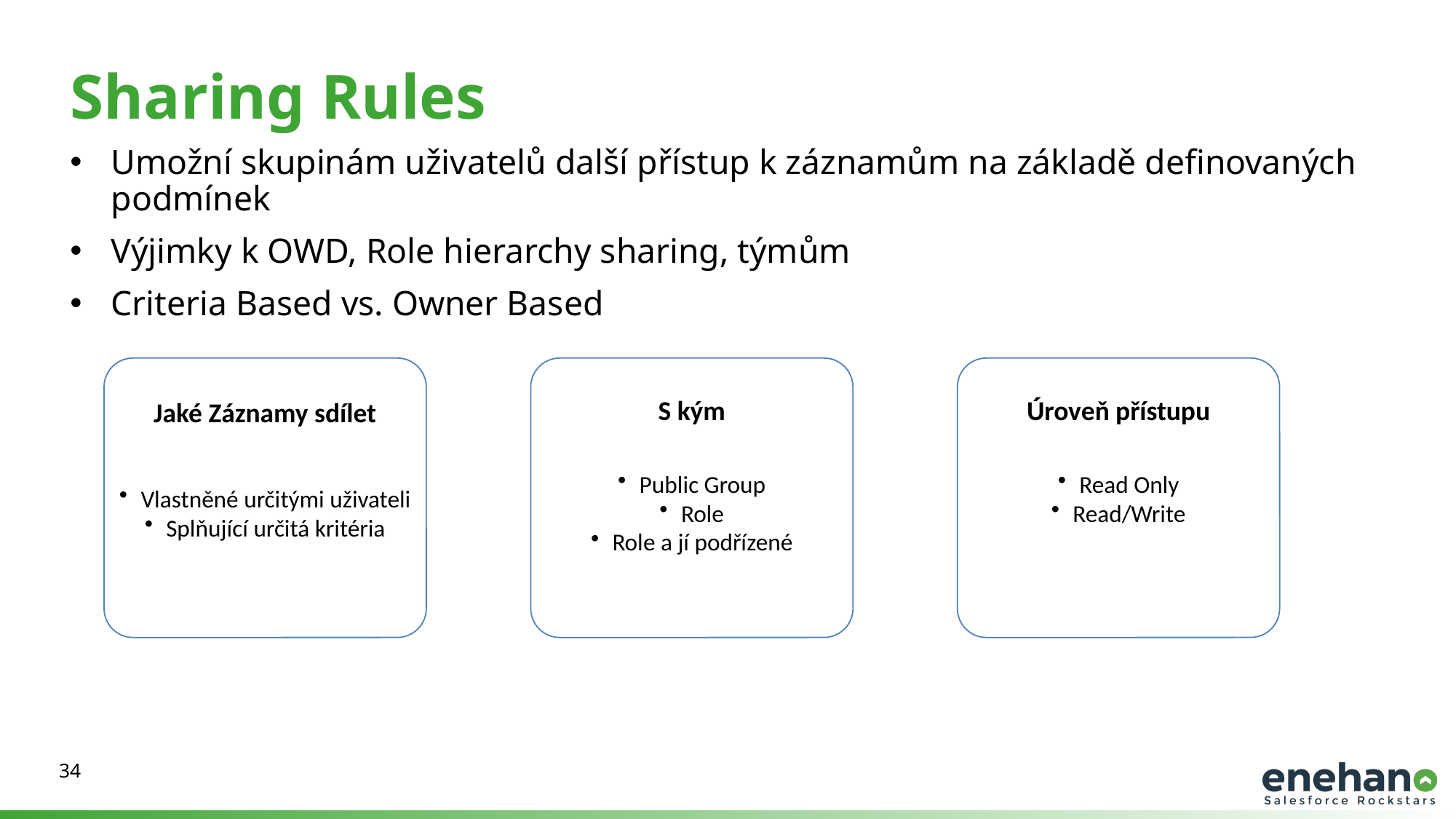

Sharing Rules
Umožní skupinám uživatelů další přístup k záznamům na základě definovaných podmínek
Výjimky k OWD, Role hierarchy sharing, týmům
Criteria Based vs. Owner Based

Vlastněné určitými uživateli
Splňující určitá kritéria

Public Group
Role
Role a jí podřízené
Read Only
Read/Write
S kým
Úroveň přístupu
Jaké Záznamy sdílet